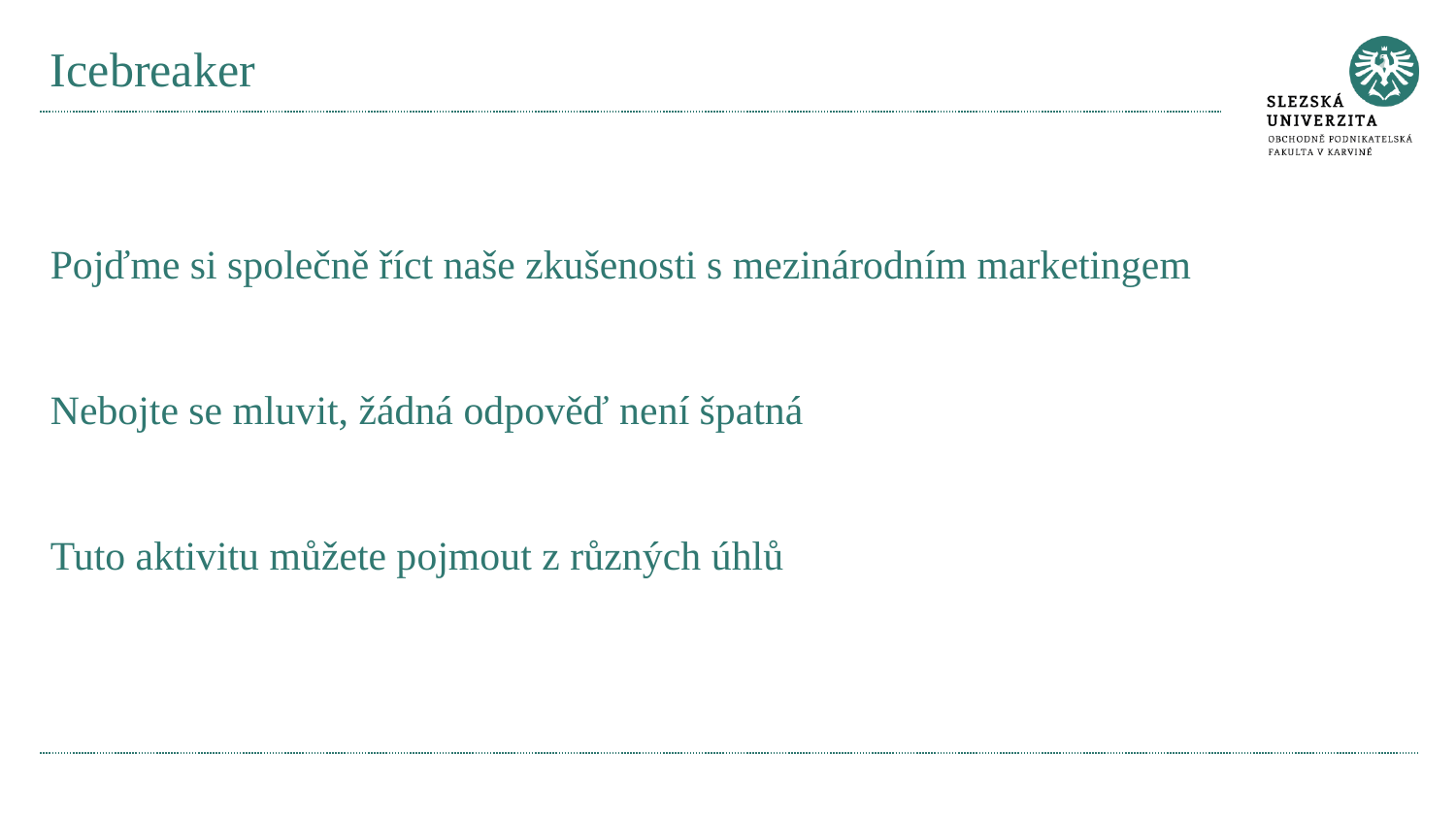

# Icebreaker
Pojďme si společně říct naše zkušenosti s mezinárodním marketingem
Nebojte se mluvit, žádná odpověď není špatná
Tuto aktivitu můžete pojmout z různých úhlů